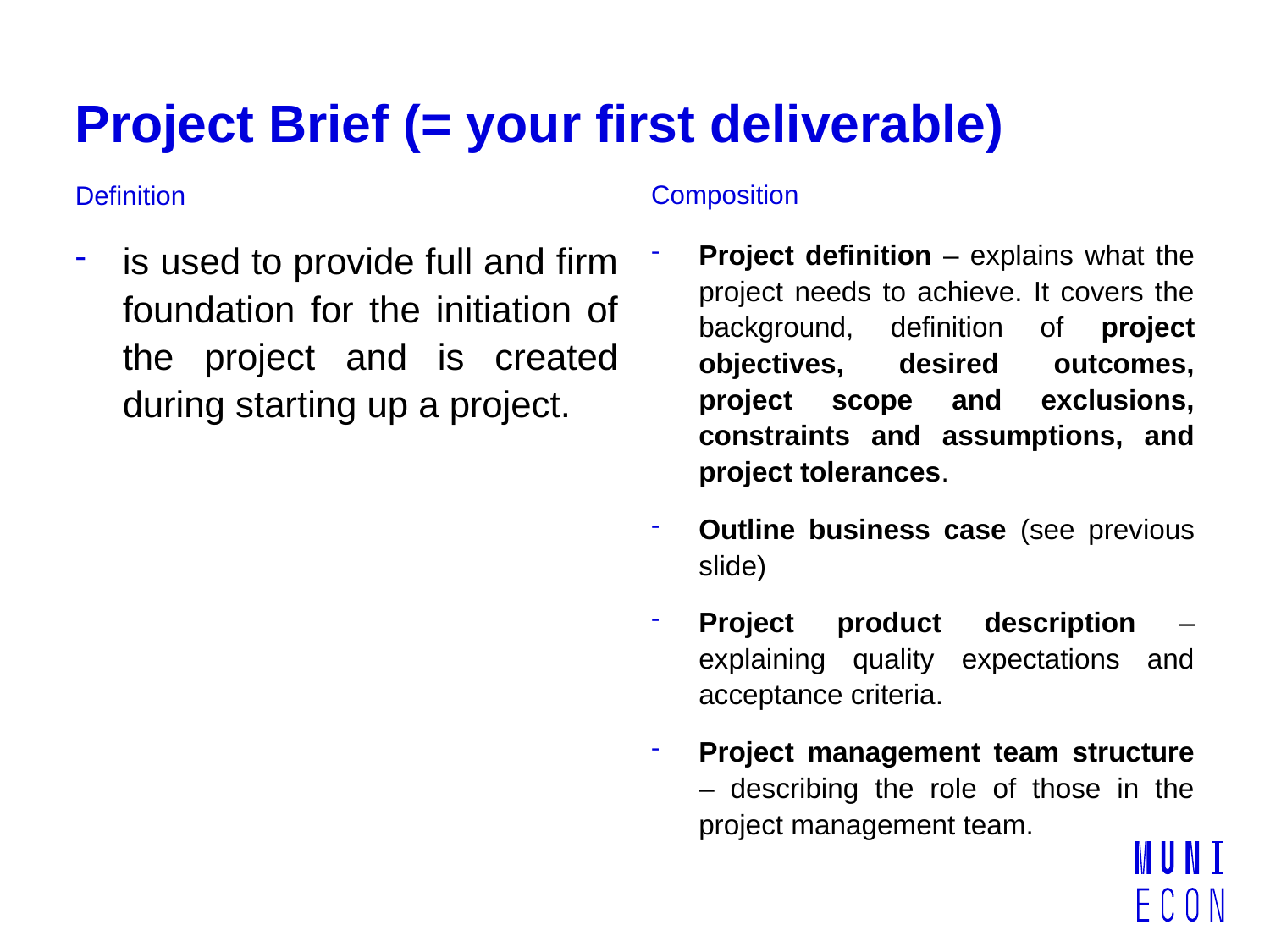

# Project Brief (= your first deliverable)
Composition
Definition
Project definition – explains what the project needs to achieve. It covers the background, definition of project objectives, desired outcomes, project scope and exclusions, constraints and assumptions, and project tolerances.
Outline business case (see previous slide)
Project product description – explaining quality expectations and acceptance criteria.
Project management team structure – describing the role of those in the project management team.
is used to provide full and firm foundation for the initiation of the project and is created during starting up a project.